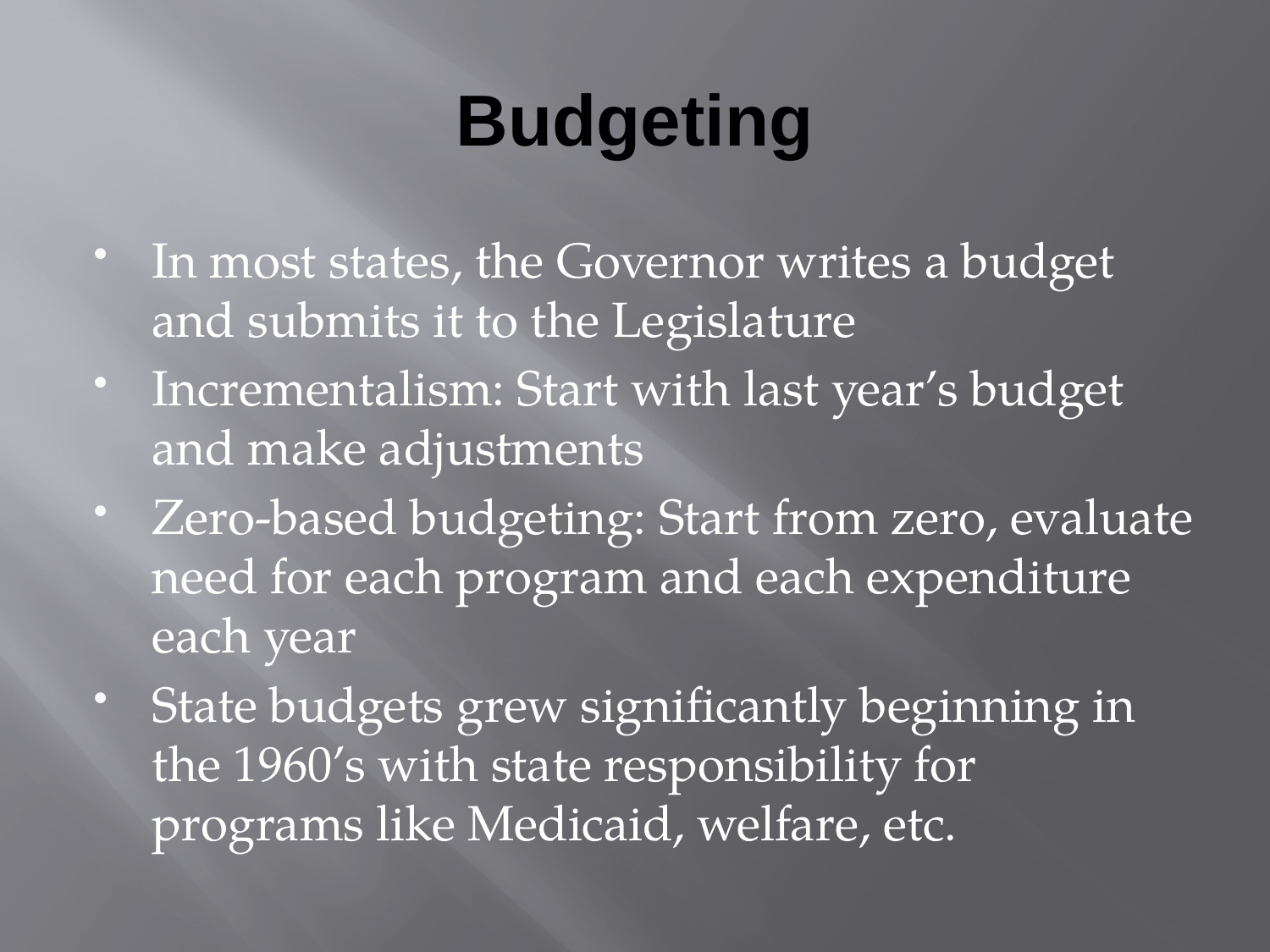

# Budgeting
In most states, the Governor writes a budget and submits it to the Legislature
Incrementalism: Start with last year’s budget and make adjustments
Zero-based budgeting: Start from zero, evaluate need for each program and each expenditure each year
State budgets grew significantly beginning in the 1960’s with state responsibility for programs like Medicaid, welfare, etc.